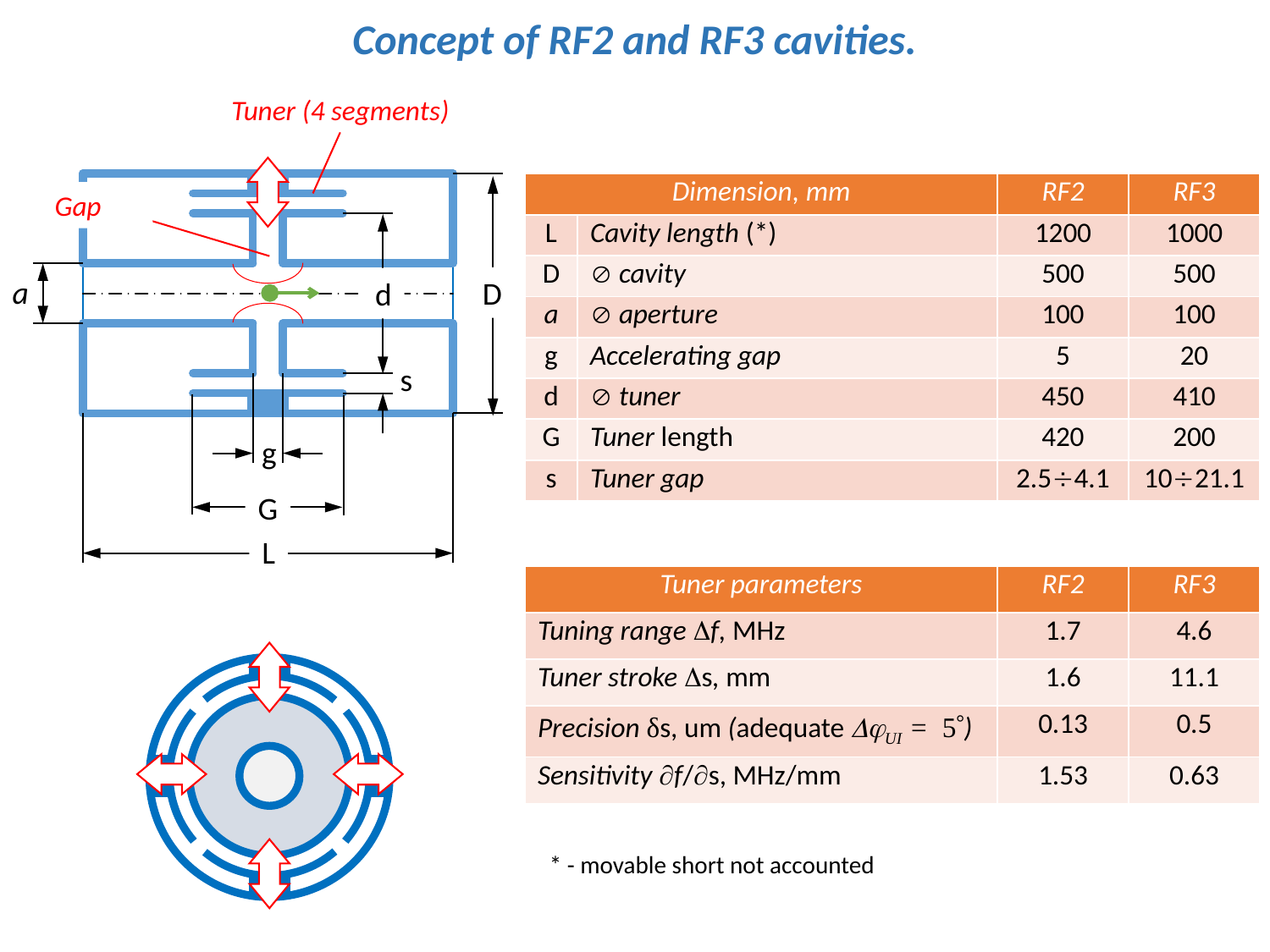

Concept of RF2 and RF3 cavities.
Tuner (4 segments)

| Dimension, mm |  | RF2 | RF3 |
| --- | --- | --- | --- |
| L | Cavity length (\*) | 1200 | 1000 |
| D | ∅ cavity | 500 | 500 |
| а | ∅ aperture | 100 | 100 |
| g | Accelerating gap | 5 | 20 |
| d | ∅ tuner | 450 | 410 |
| G | Tuner length | 420 | 200 |
| s | Tuner gap | 2.5÷4.1 | 10÷21.1 |
Gap

a
D
d

s

g
G
L
| Tuner parameters | RF2 | RF3 |
| --- | --- | --- |
| Tuning range Δf, MHz | 1.7 | 4.6 |
| Tuner stroke Δs, mm | 1.6 | 11.1 |
| Precision δs, um (adequate ΔϕUI = 5°) | 0.13 | 0.5 |
| Sensitivity ∂f/∂s, MHz/mm | 1.53 | 0.63 |

* - movable short not accounted